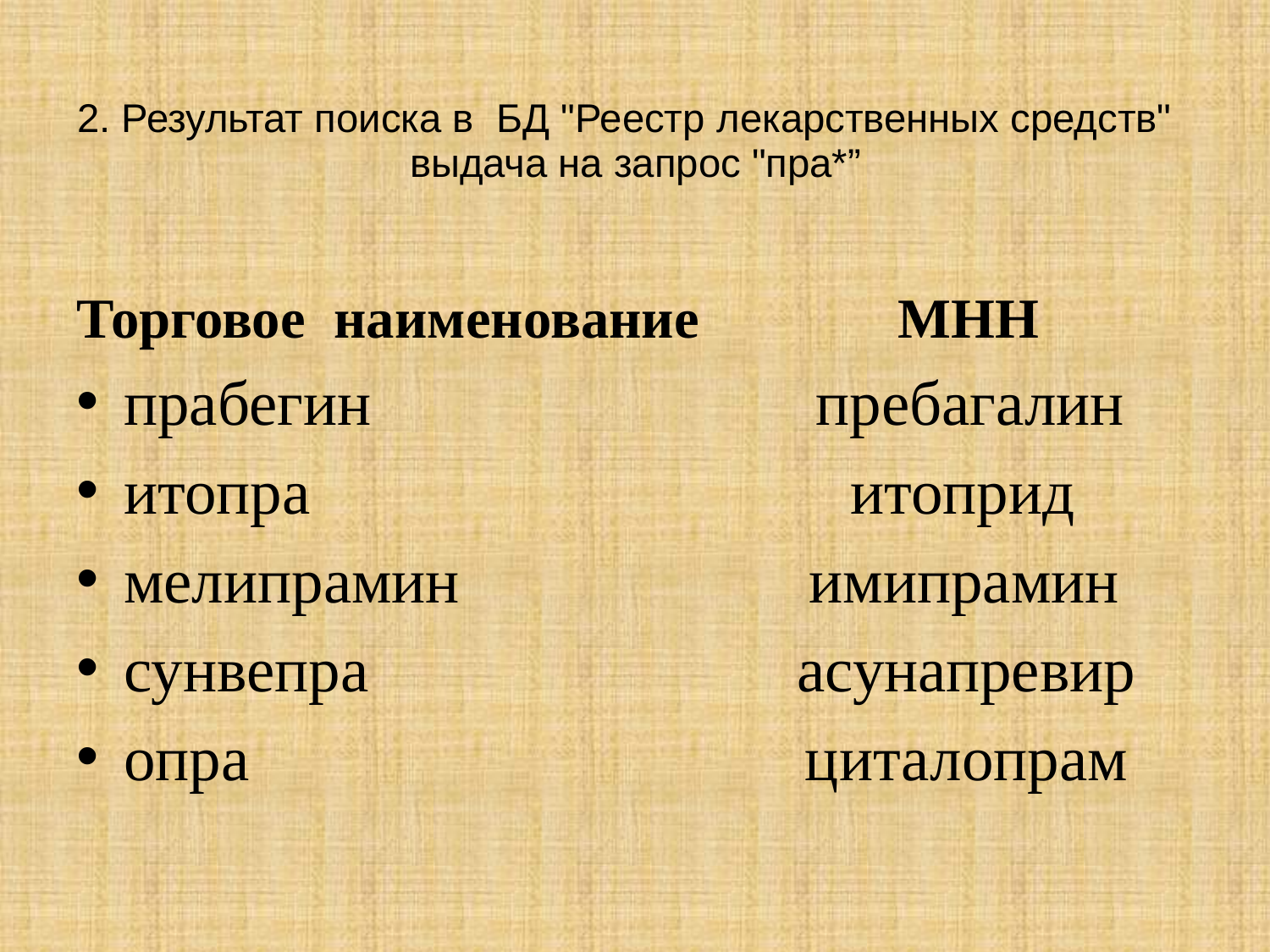

# 2. Результат поиска в  БД "Реестр лекарственных средств" выдача на запрос "пра*”
Торговое  наименование              МНН
прабегин                            пребагалин
итопра                                  итоприд
мелипрамин                      имипрамин
сунвепра                           асунапревир
опра                                   циталопрам